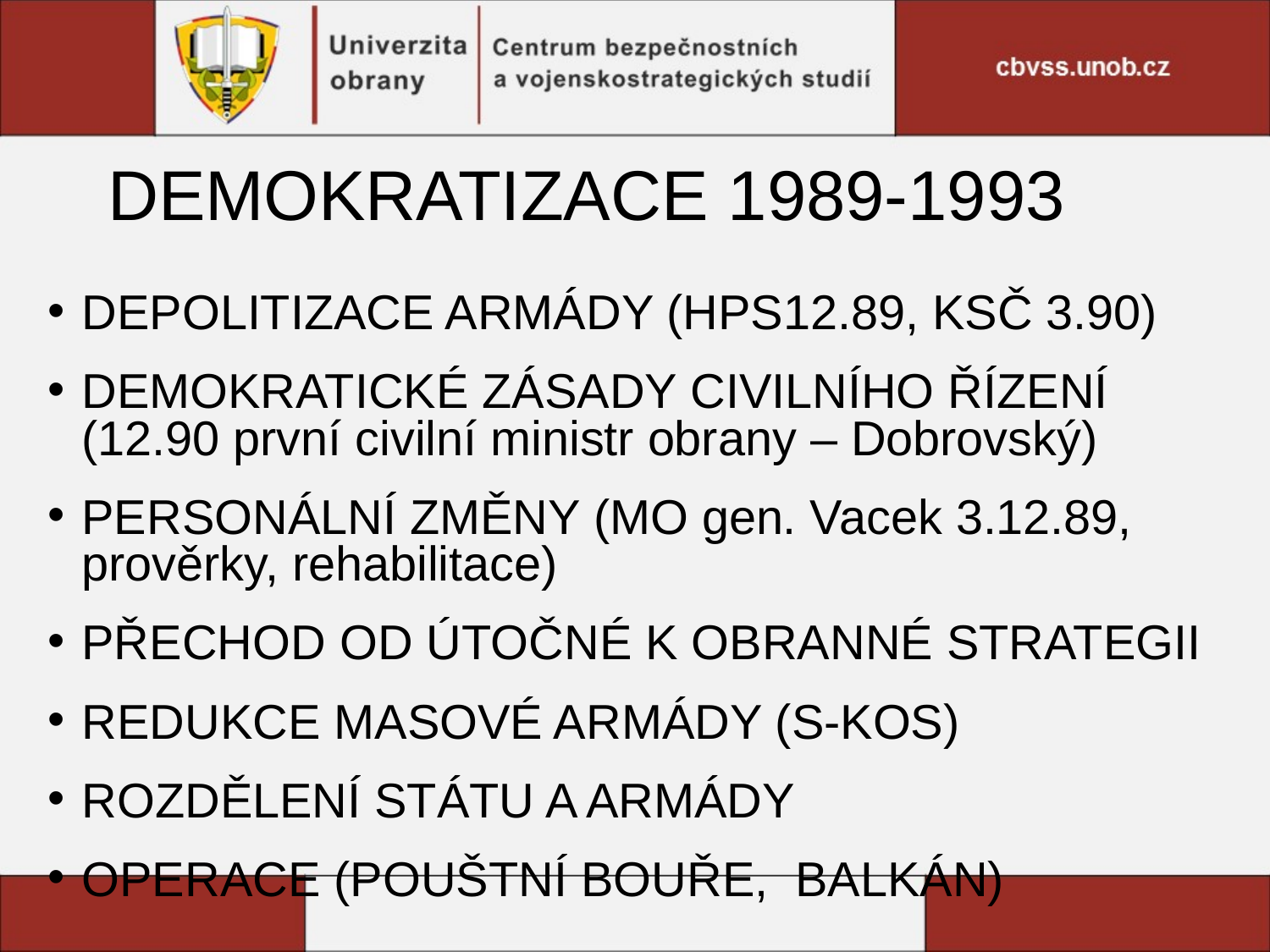

# DEMOKRATIZACE 1989-1993
DEPOLITIZACE ARMÁDY (HPS12.89, KSČ 3.90)
DEMOKRATICKÉ ZÁSADY CIVILNÍHO ŘÍZENÍ (12.90 první civilní ministr obrany – Dobrovský)
PERSONÁLNÍ ZMĚNY (MO gen. Vacek 3.12.89, prověrky, rehabilitace)
PŘECHOD OD ÚTOČNÉ K OBRANNÉ STRATEGII
REDUKCE MASOVÉ ARMÁDY (S-KOS)
ROZDĚLENÍ STÁTU A ARMÁDY
OPERACE (POUŠTNÍ BOUŘE,  BALKÁN)